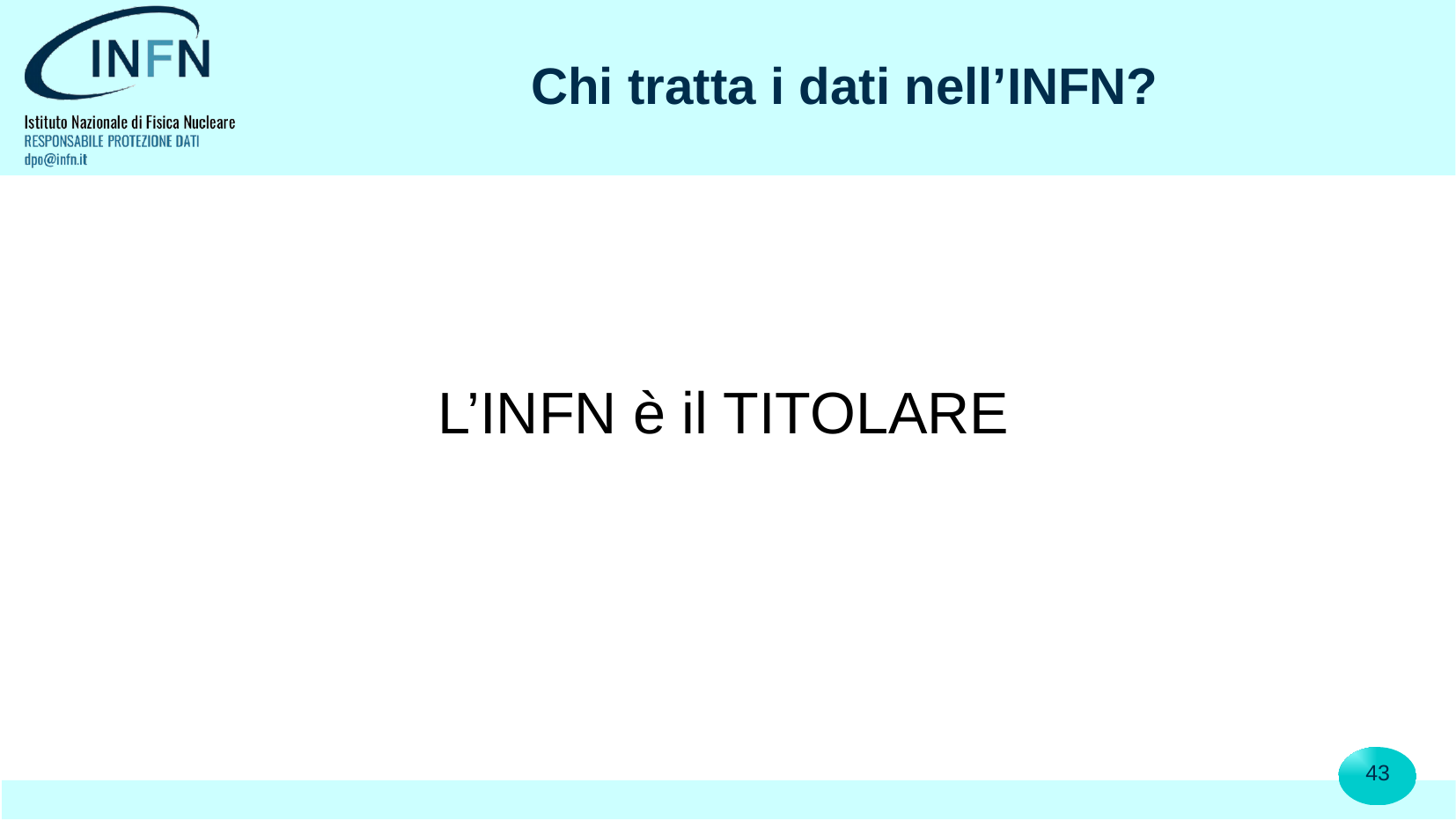

# Chi tratta i dati nell’INFN?

L’INFN è il TITOLARE

43